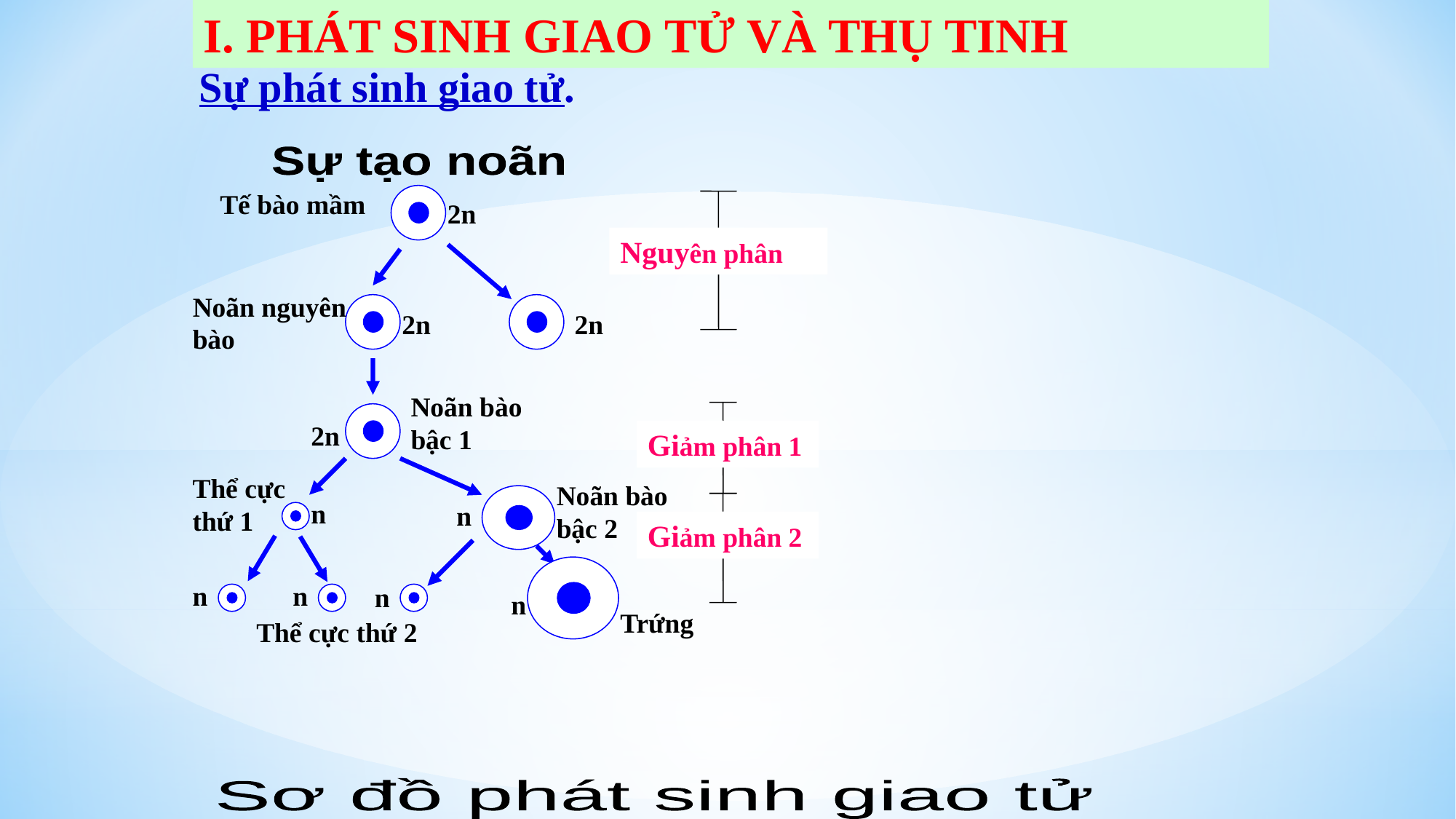

I. PHÁT SINH GIAO TỬ VÀ THỤ TINH
Bài 11: PHÁT SINH GIAO TỬ VÀ THỤ TINH
Sự phát sinh giao tử.
Sự tạo noãn
Tế bào mầm

2n

Nguyên phân

Noãn nguyên bào

2n
2n

Noãn bào bậc 1

2n
Giảm phân 1

Thể cực thứ 1
Noãn bào bậc 2

n

n

Giảm phân 2

n
n
n
n

Trứng
Thể cực thứ 2
Sơ đồ phát sinh giao tử